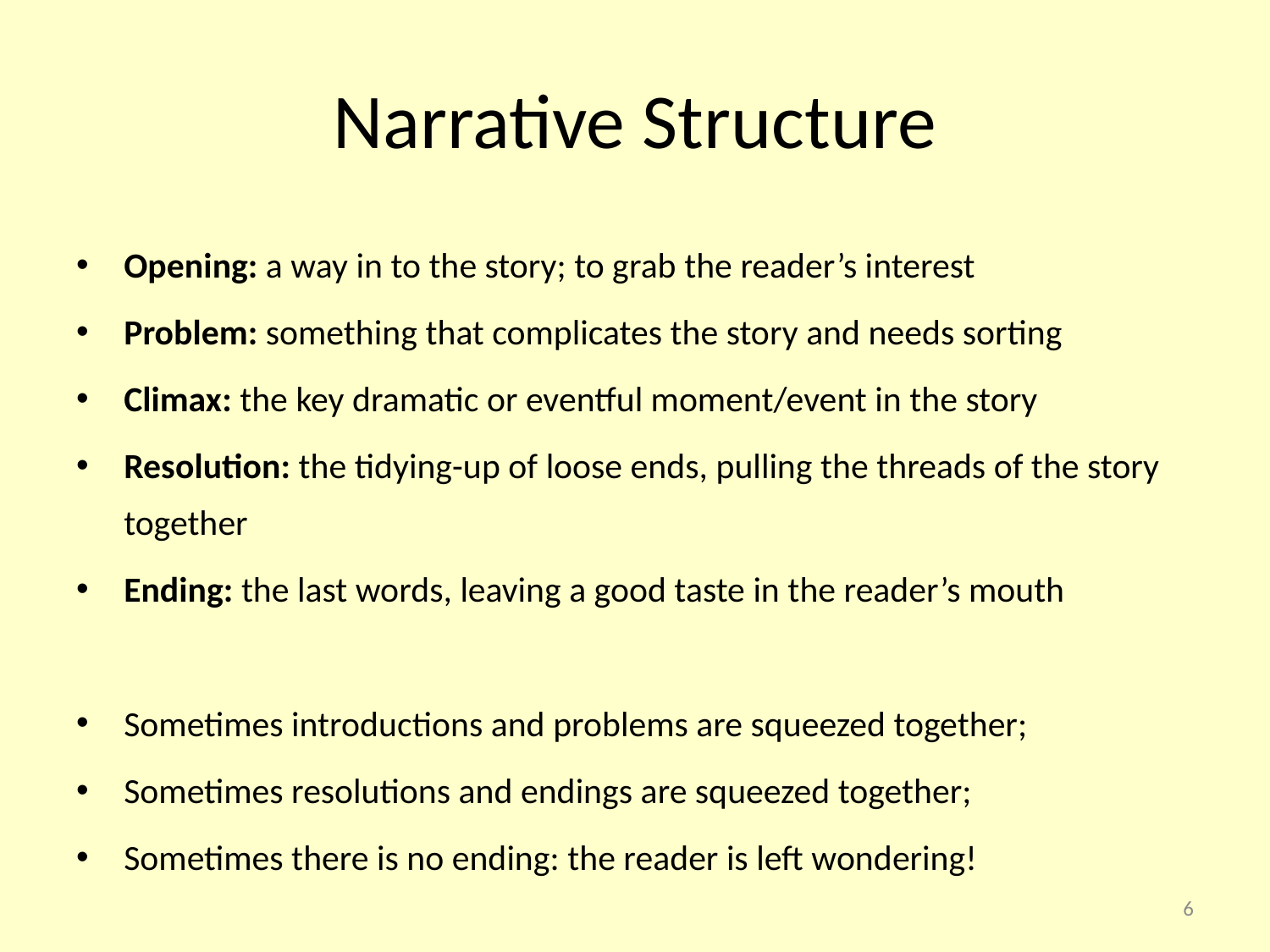

# Narrative Structure
Opening: a way in to the story; to grab the reader’s interest
Problem: something that complicates the story and needs sorting
Climax: the key dramatic or eventful moment/event in the story
Resolution: the tidying-up of loose ends, pulling the threads of the story together
Ending: the last words, leaving a good taste in the reader’s mouth

Sometimes introductions and problems are squeezed together;
Sometimes resolutions and endings are squeezed together;
Sometimes there is no ending: the reader is left wondering!
6